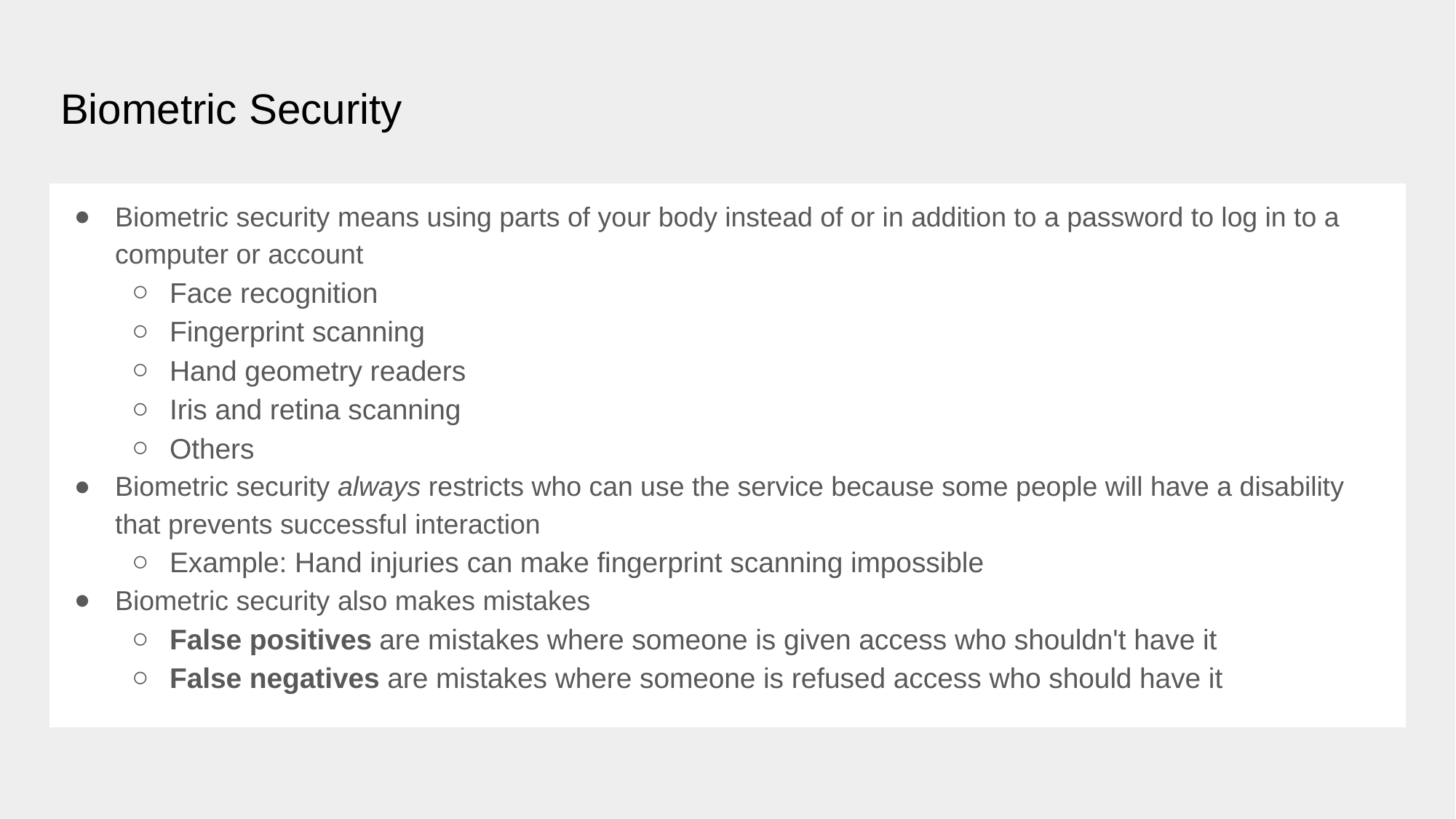

# Biometric Security
Biometric security means using parts of your body instead of or in addition to a password to log in to a computer or account
Face recognition
Fingerprint scanning
Hand geometry readers
Iris and retina scanning
Others
Biometric security always restricts who can use the service because some people will have a disability that prevents successful interaction
Example: Hand injuries can make fingerprint scanning impossible
Biometric security also makes mistakes
False positives are mistakes where someone is given access who shouldn't have it
False negatives are mistakes where someone is refused access who should have it